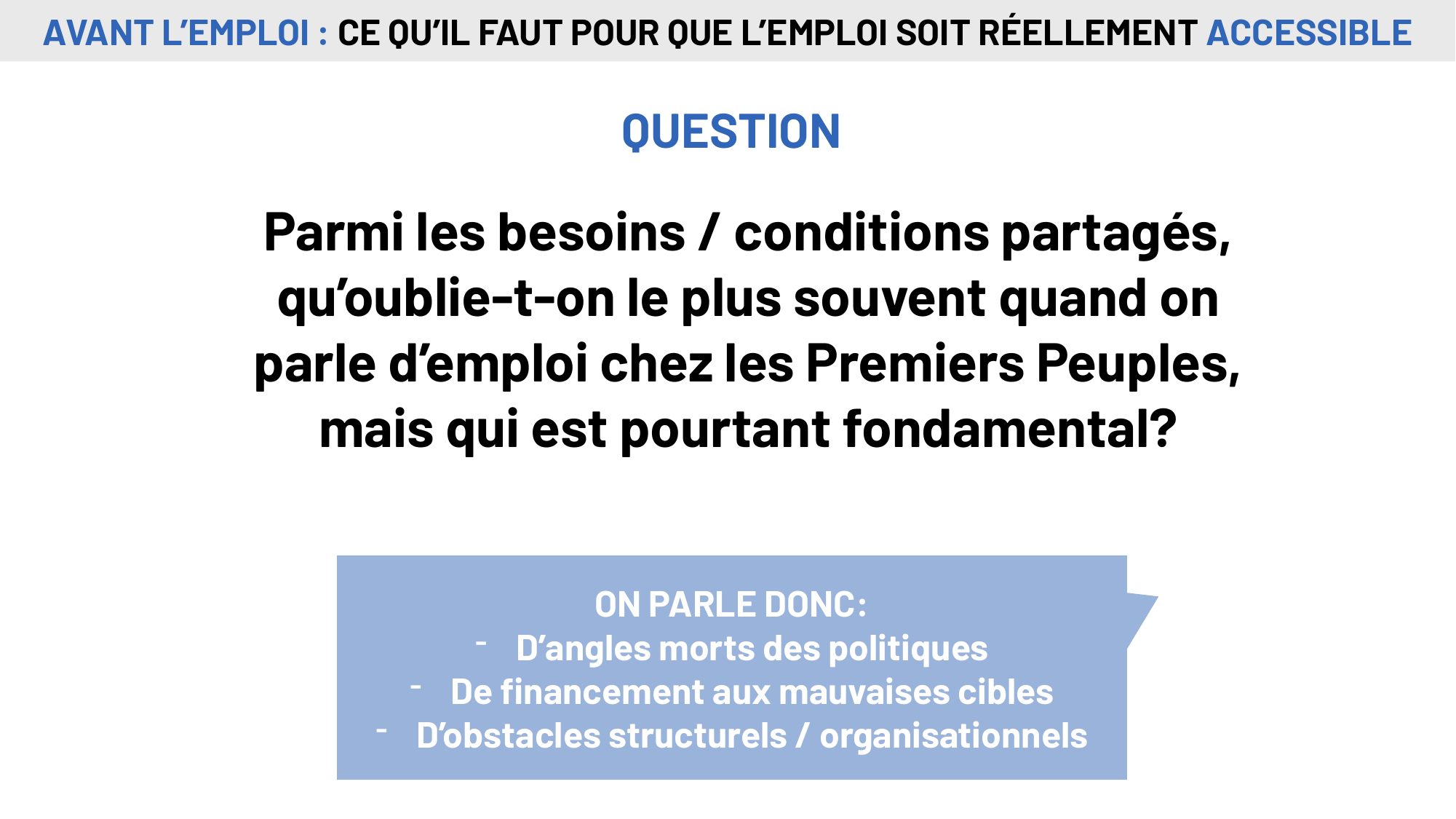

AVANT L’EMPLOI : CE QU’IL FAUT POUR QUE L’EMPLOI SOIT RÉELLEMENT ACCESSIBLE
QUESTION
Parmi les besoins / conditions partagés, qu’oublie-t-on le plus souvent quand on parle d’emploi chez les Premiers Peuples, mais qui est pourtant fondamental?
ON PARLE DONC:
D’angles morts des politiques
De financement aux mauvaises cibles
D’obstacles structurels / organisationnels